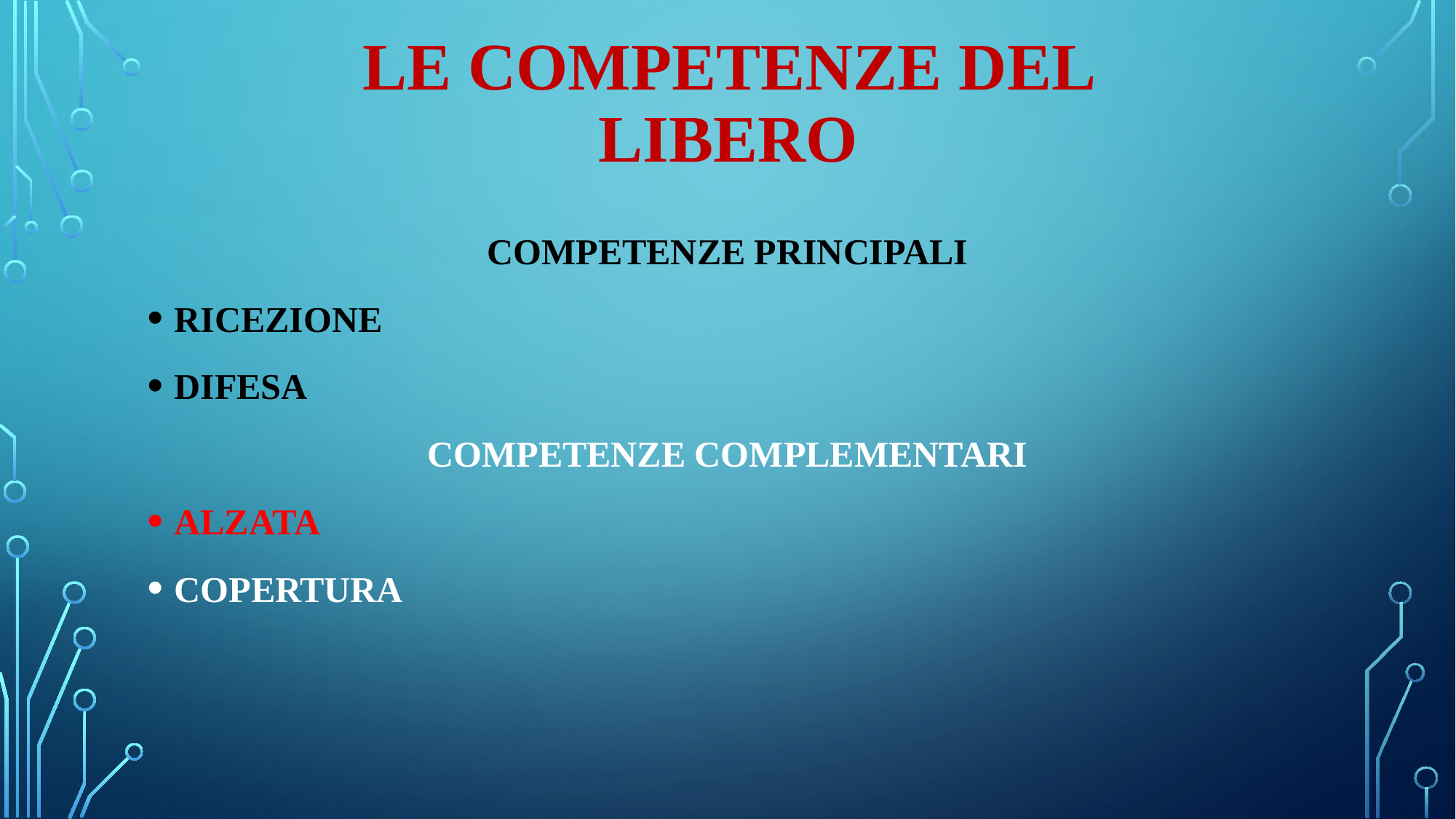

# LE COMPETENZE DEL LIBERO
COMPETENZE PRINCIPALI
RICEZIONE
DIFESA
COMPETENZE COMPLEMENTARI
ALZATA
COPERTURA